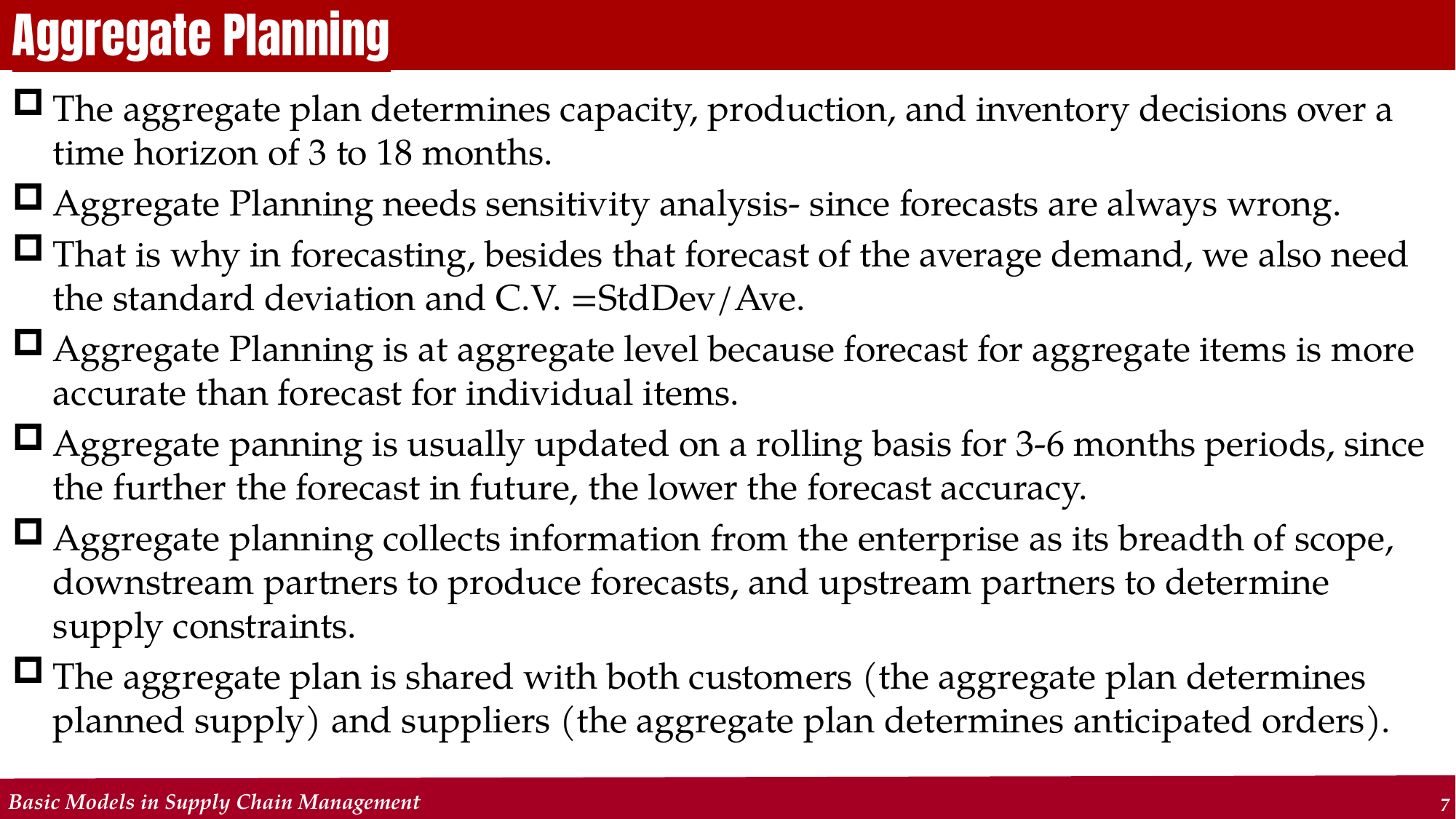

# Aggregate Planning
The aggregate plan determines capacity, production, and inventory decisions over a time horizon of 3 to 18 months.
Aggregate Planning needs sensitivity analysis- since forecasts are always wrong.
That is why in forecasting, besides that forecast of the average demand, we also need the standard deviation and C.V. =StdDev/Ave.
Aggregate Planning is at aggregate level because forecast for aggregate items is more accurate than forecast for individual items.
Aggregate panning is usually updated on a rolling basis for 3-6 months periods, since the further the forecast in future, the lower the forecast accuracy.
Aggregate planning collects information from the enterprise as its breadth of scope,  downstream partners to produce forecasts, and upstream partners to determine supply constraints.
The aggregate plan is shared with both customers (the aggregate plan determines planned supply) and suppliers (the aggregate plan determines anticipated orders).